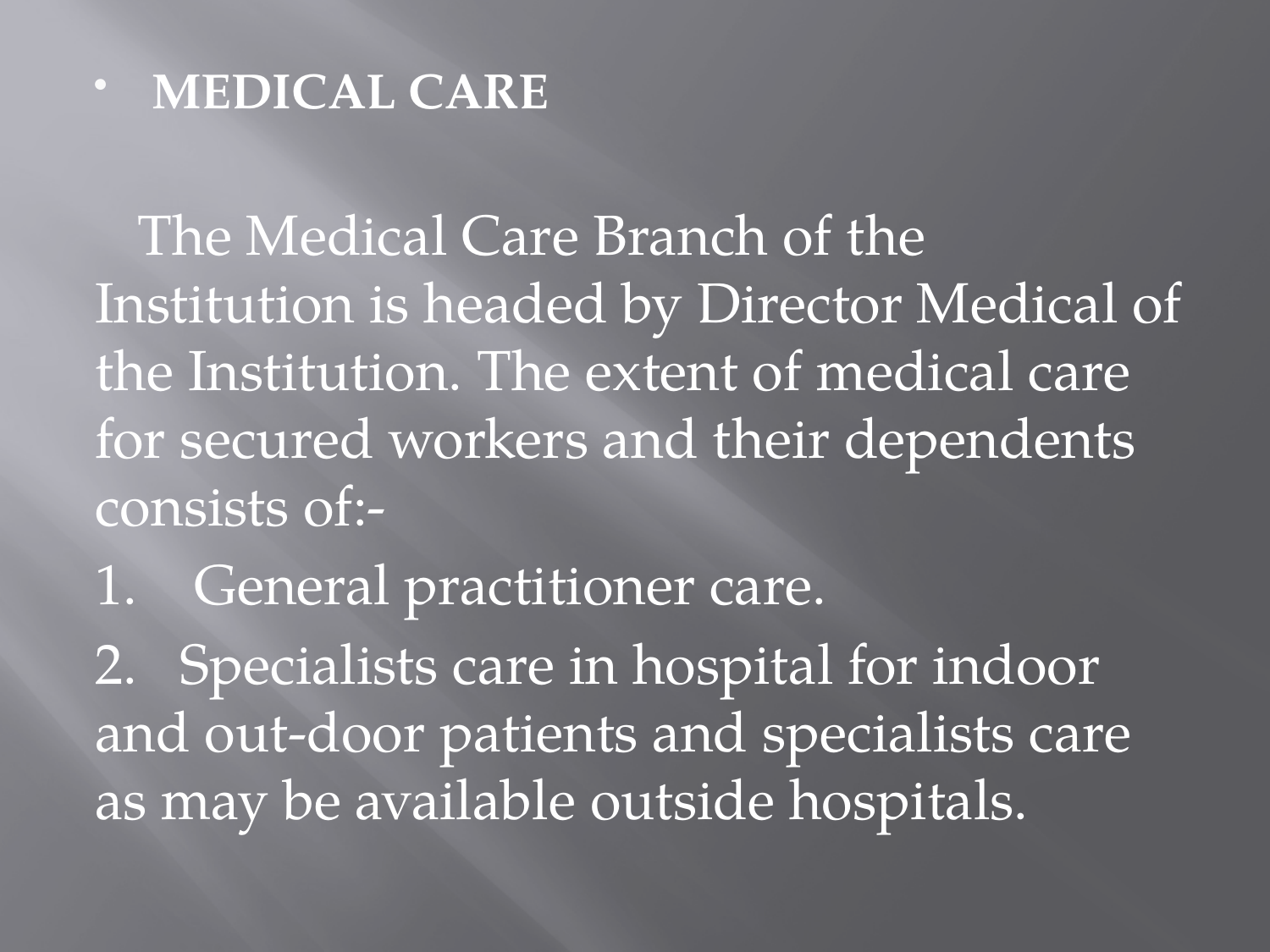

MEDICAL CARE

   The Medical Care Branch of the Institution is headed by Director Medical of the Institution. The extent of medical care for secured workers and their dependents consists of:-
1.    General practitioner care.
2.   Specialists care in hospital for indoor and out-door patients and specialists care as may be available outside hospitals.